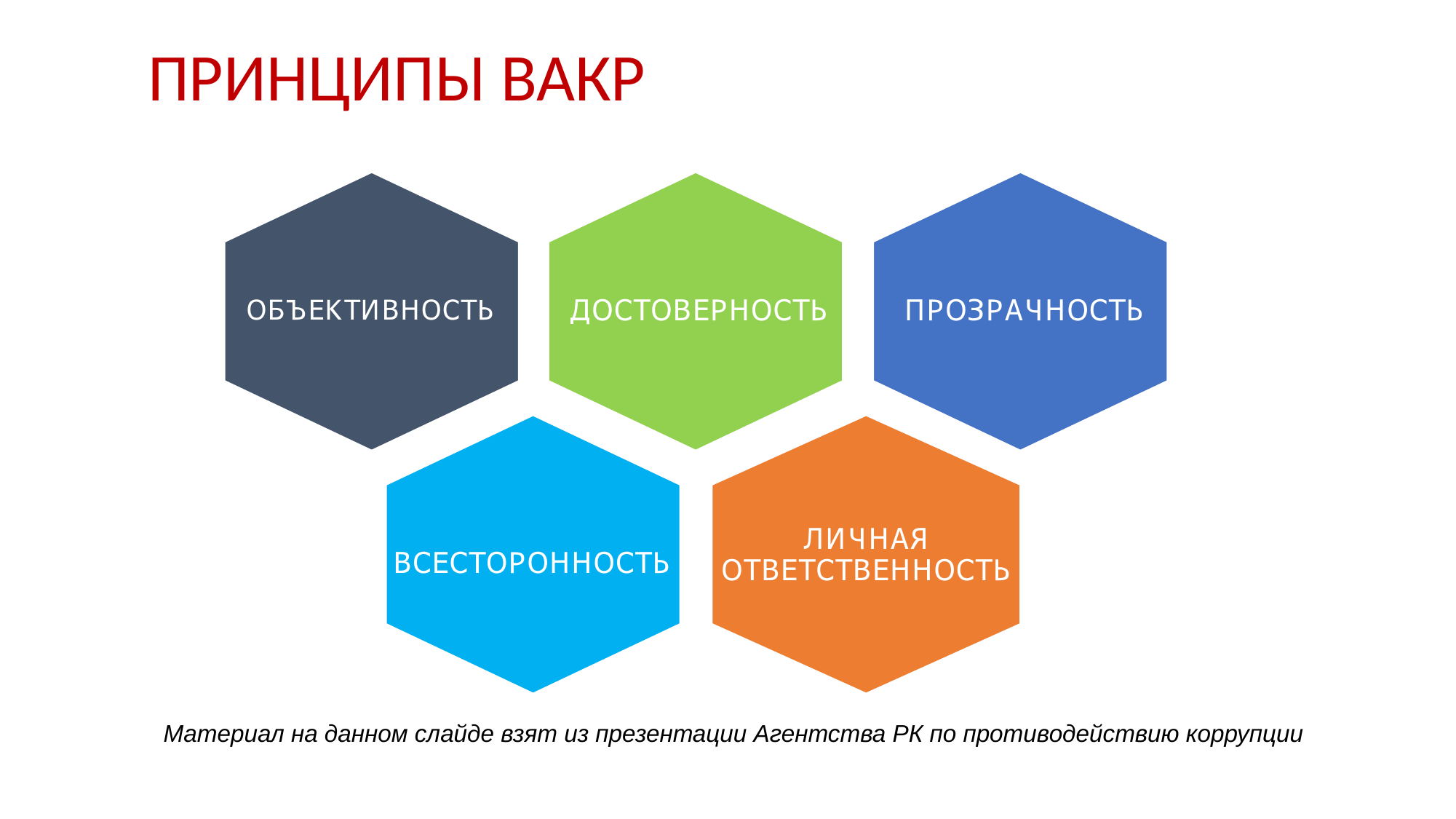

# ПРИНЦИПЫ ВАКР

ПРОЗРАЧНОСТЬ

ДОСТОВЕРНОСТЬ

ОБЪЕКТИВНОСТЬ

ВСЕСТОРОННОСТЬ

ЛИЧНАЯ ОТВЕТСТВЕННОСТЬ
Материал на данном слайде взят из презентации Агентства РК по противодействию коррупции